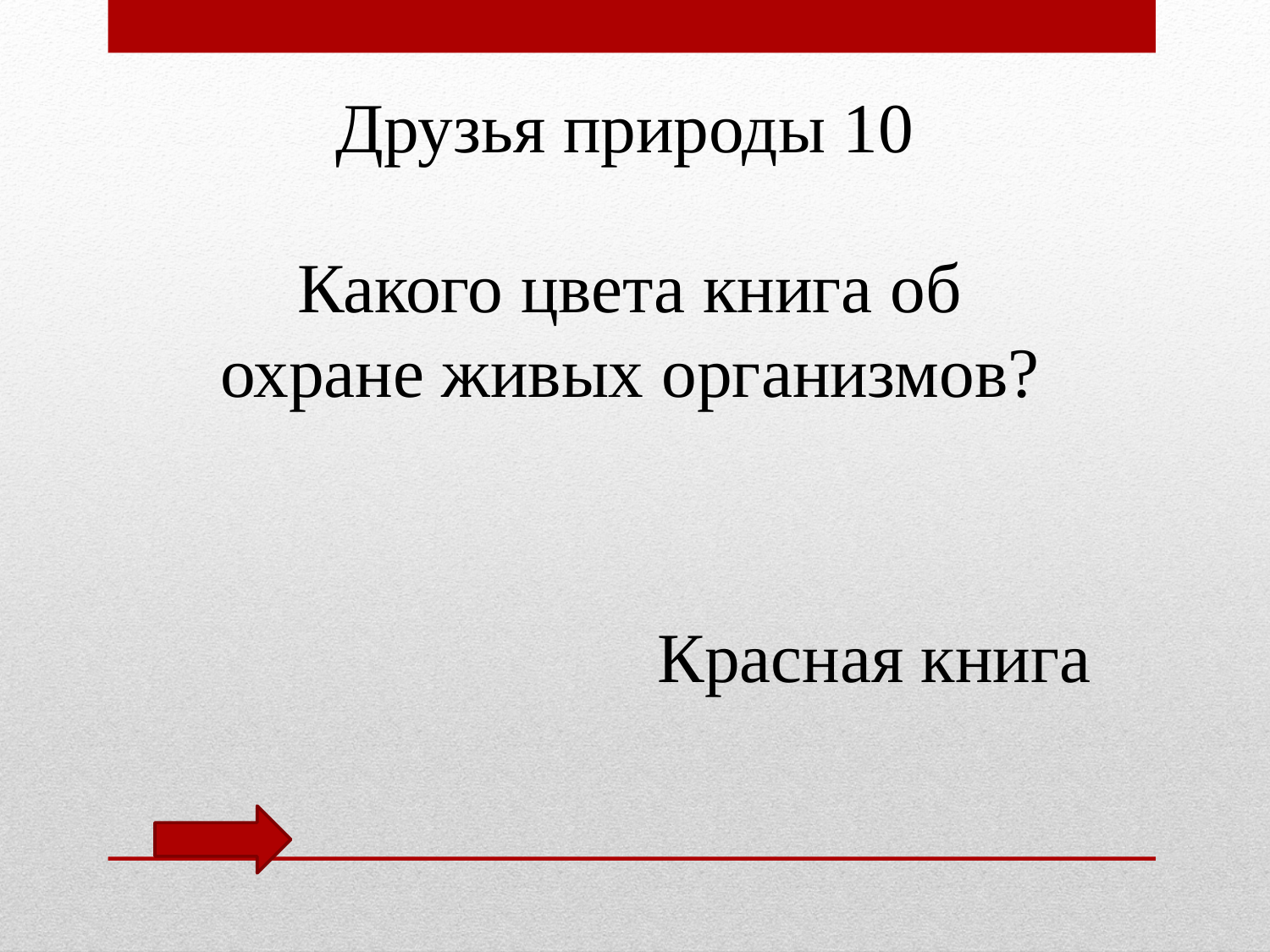

Друзья природы 10
Какого цвета книга об охране живых организмов?
Красная книга